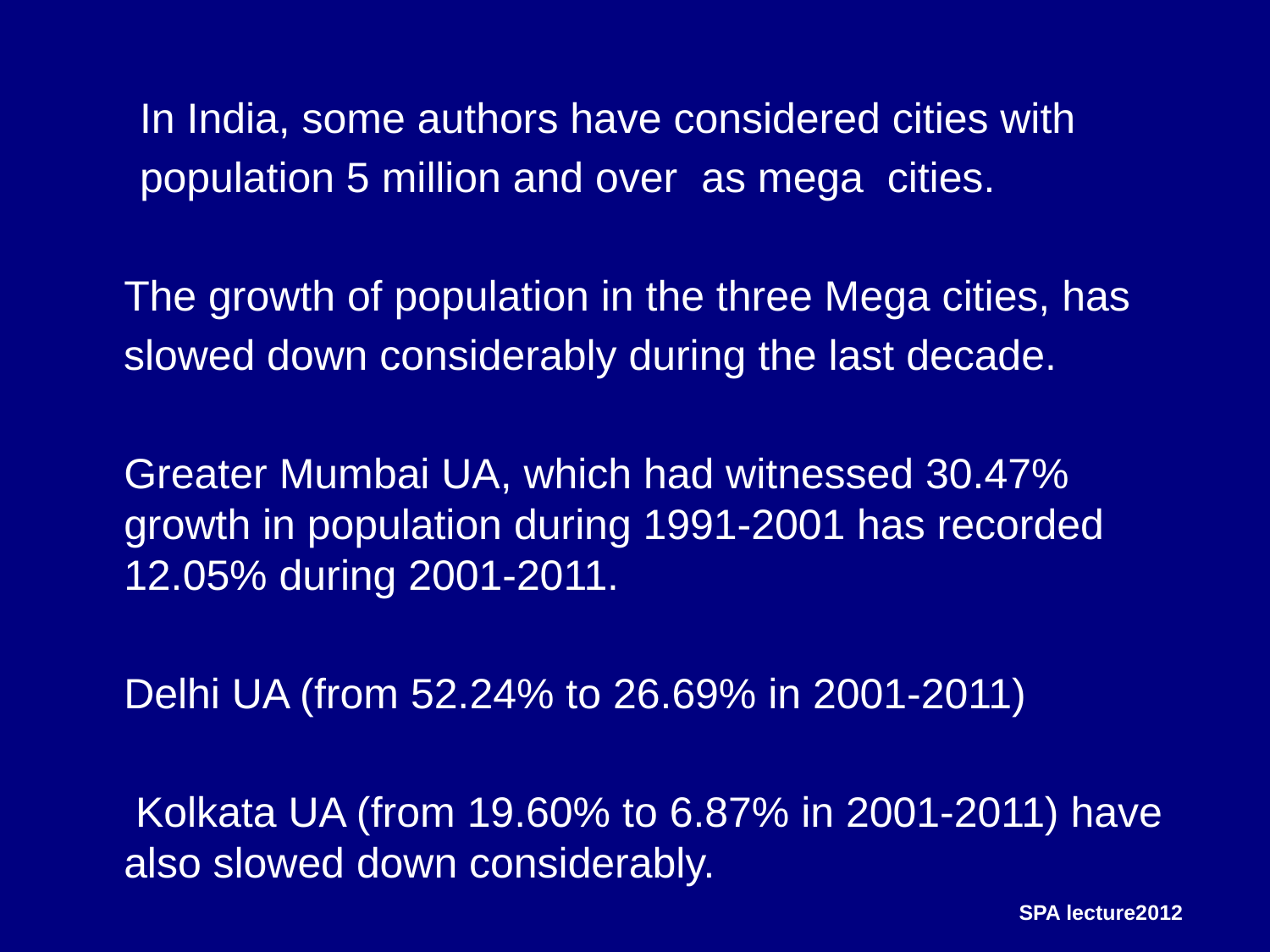

In India, some authors have considered cities with
population 5 million and over  as mega  cities.

	The growth of population in the three Mega cities, has
    slowed down considerably during the last decade.

	Greater Mumbai UA, which had witnessed 30.47% growth in population during 1991-2001 has recorded 12.05% during 2001-2011.

	Delhi UA (from 52.24% to 26.69% in 2001-2011)

	 Kolkata UA (from 19.60% to 6.87% in 2001-2011) have also slowed down considerably.

SPA lecture2012